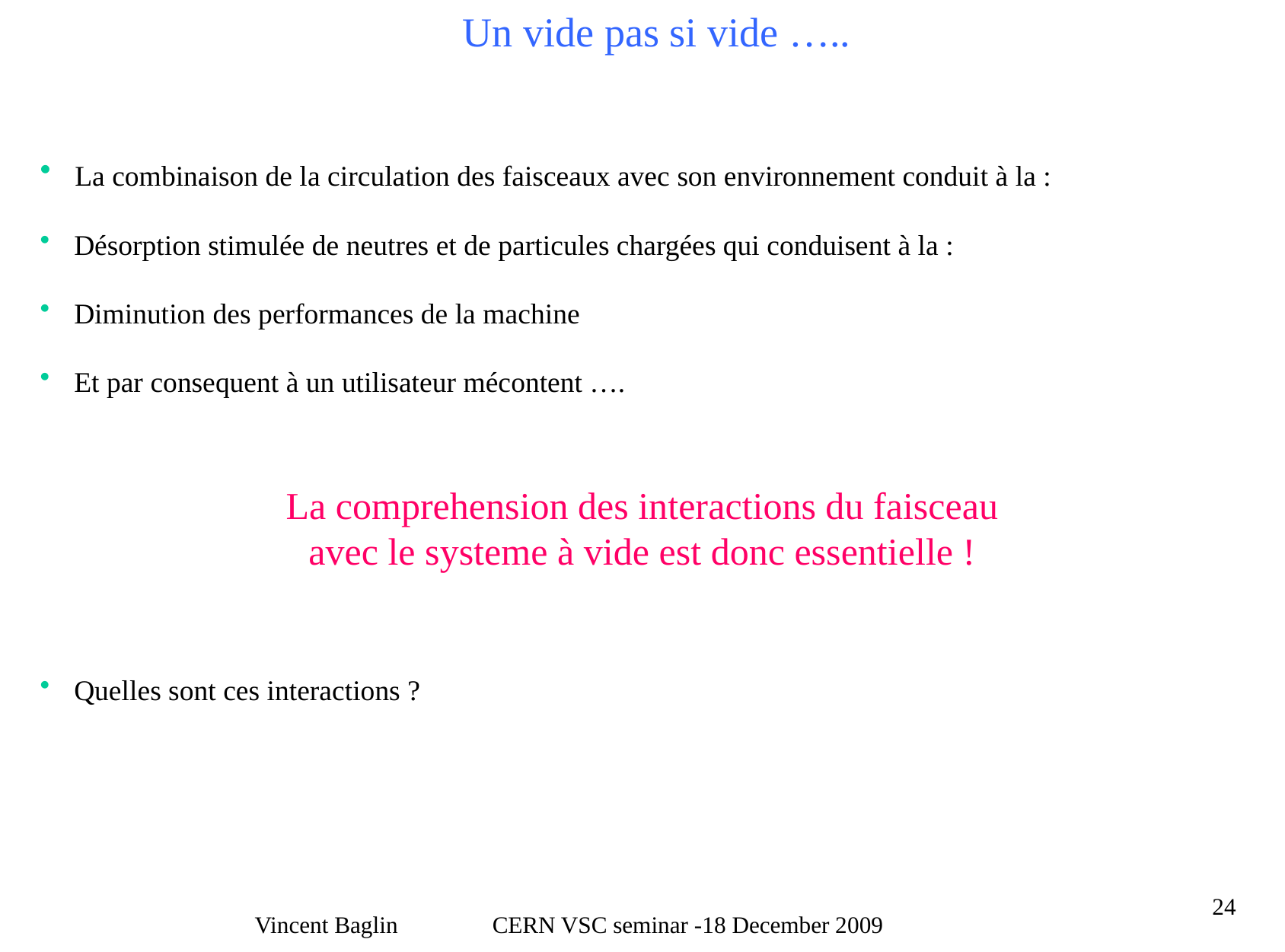

Un vide pas si vide …..

 La combinaison de la circulation des faisceaux avec son environnement conduit à la :

 Désorption stimulée de neutres et de particules chargées qui conduisent à la :

 Diminution des performances de la machine

 Et par consequent à un utilisateur mécontent ….

 Quelles sont ces interactions ?
La comprehension des interactions du faisceau avec le systeme à vide est donc essentielle !
24
Vincent Baglin                CERN VSC seminar -18 December 2009